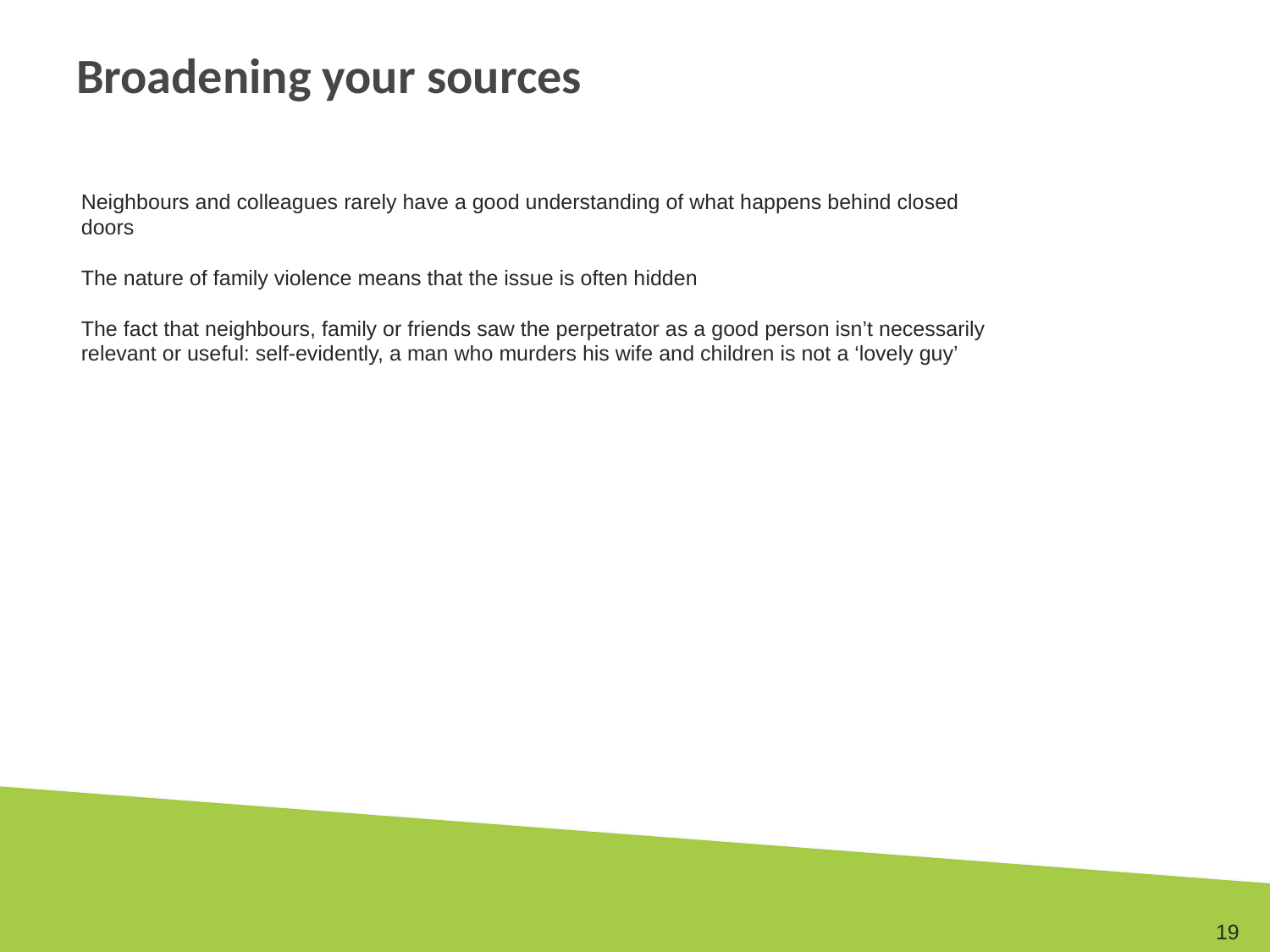

# Broadening your sources
Neighbours and colleagues rarely have a good understanding of what happens behind closed doors

The nature of family violence means that the issue is often hidden

The fact that neighbours, family or friends saw the perpetrator as a good person isn’t necessarily relevant or useful: self-evidently, a man who murders his wife and children is not a ‘lovely guy’

19